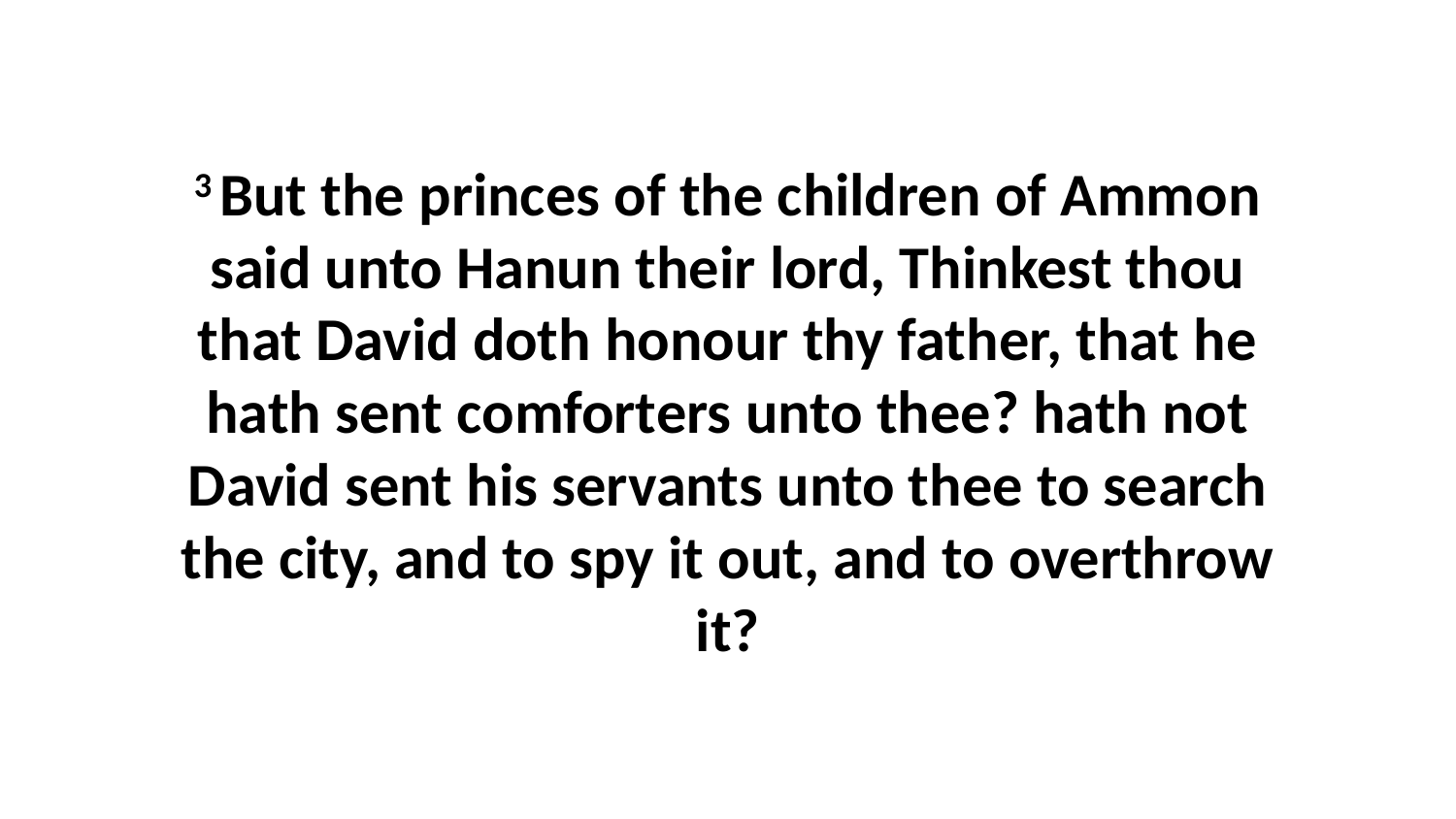

3 But the princes of the children of Ammon said unto Hanun their lord, Thinkest thou that David doth honour thy father, that he hath sent comforters unto thee? hath not David sent his servants unto thee to search the city, and to spy it out, and to overthrow it?